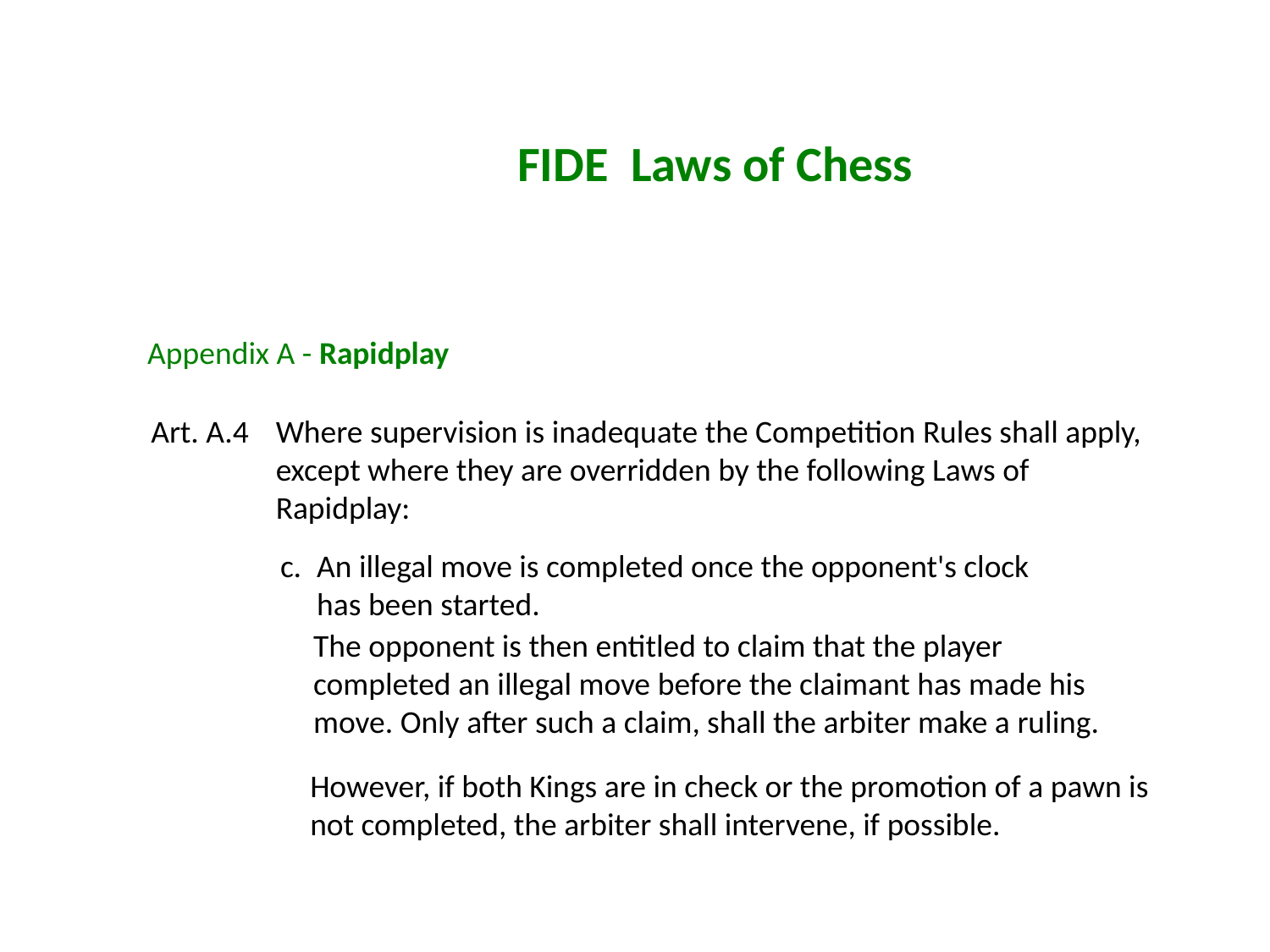

FIDE  Laws of Chess
Appendix A - Rapidplay
Art. A.4	Where supervision is inadequate the Competition Rules shall apply, except where they are overridden by the following Laws of Rapidplay:
c.	An illegal move is completed once the opponent's clock has been started.
The opponent is then entitled to claim that the player completed an illegal move before the claimant has made his move. Only after such a claim, shall the arbiter make a ruling.
However, if both Kings are in check or the promotion of a pawn is not completed, the arbiter shall intervene, if possible.